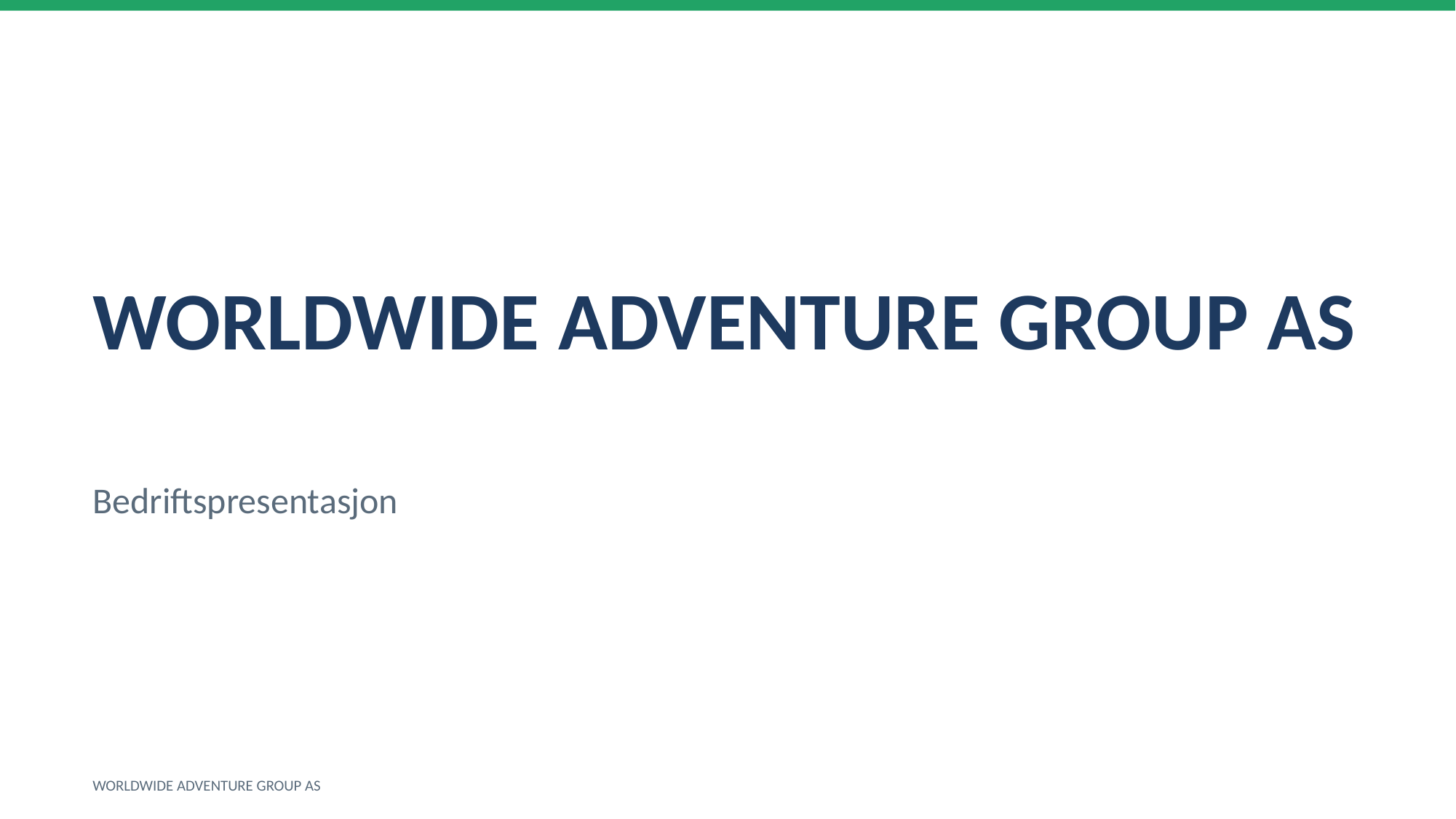

WORLDWIDE ADVENTURE GROUP AS
Bedriftspresentasjon
WORLDWIDE ADVENTURE GROUP AS